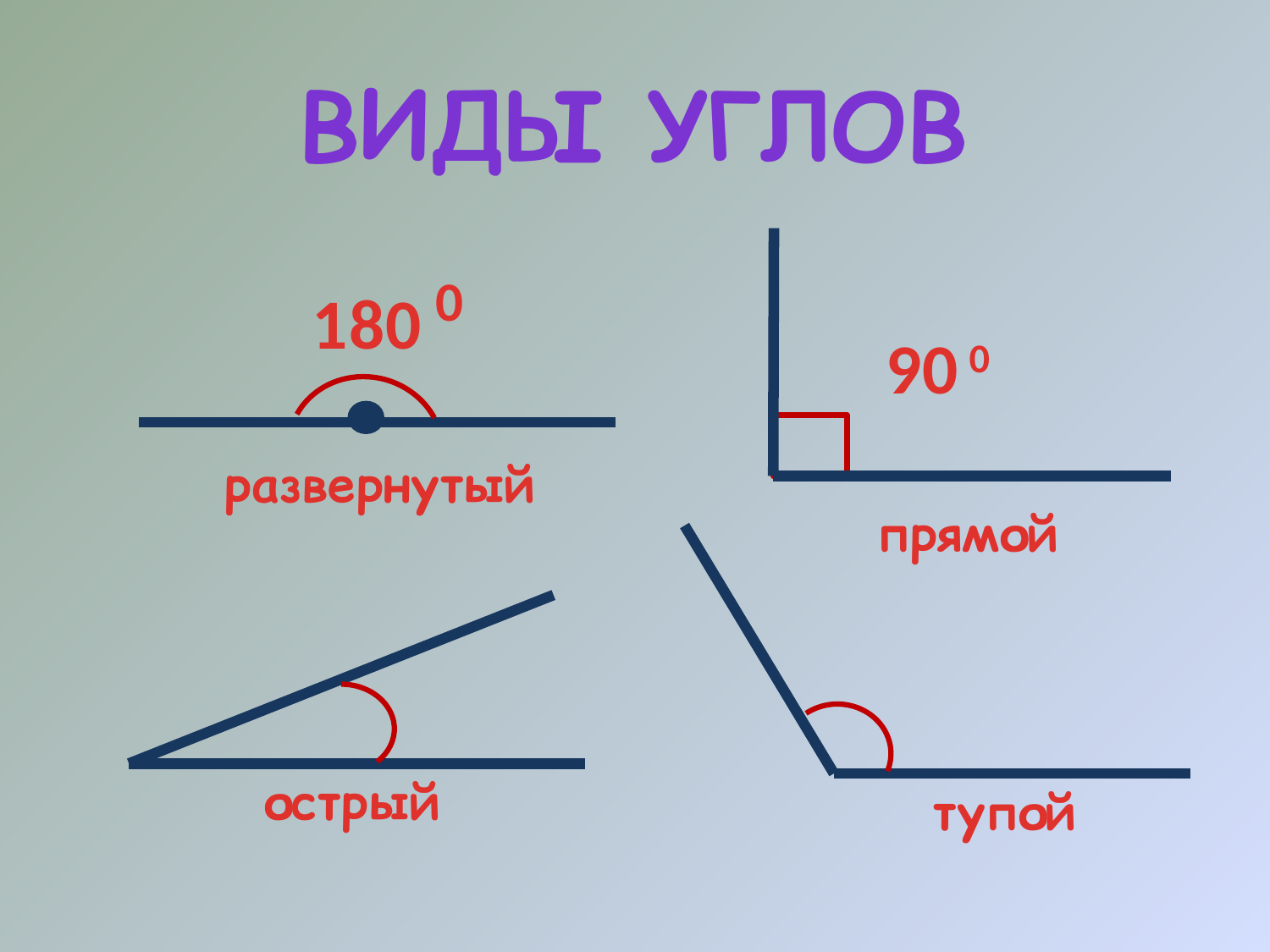

Виды углов

180 0
90 0

развернутый
прямой

острый
тупой